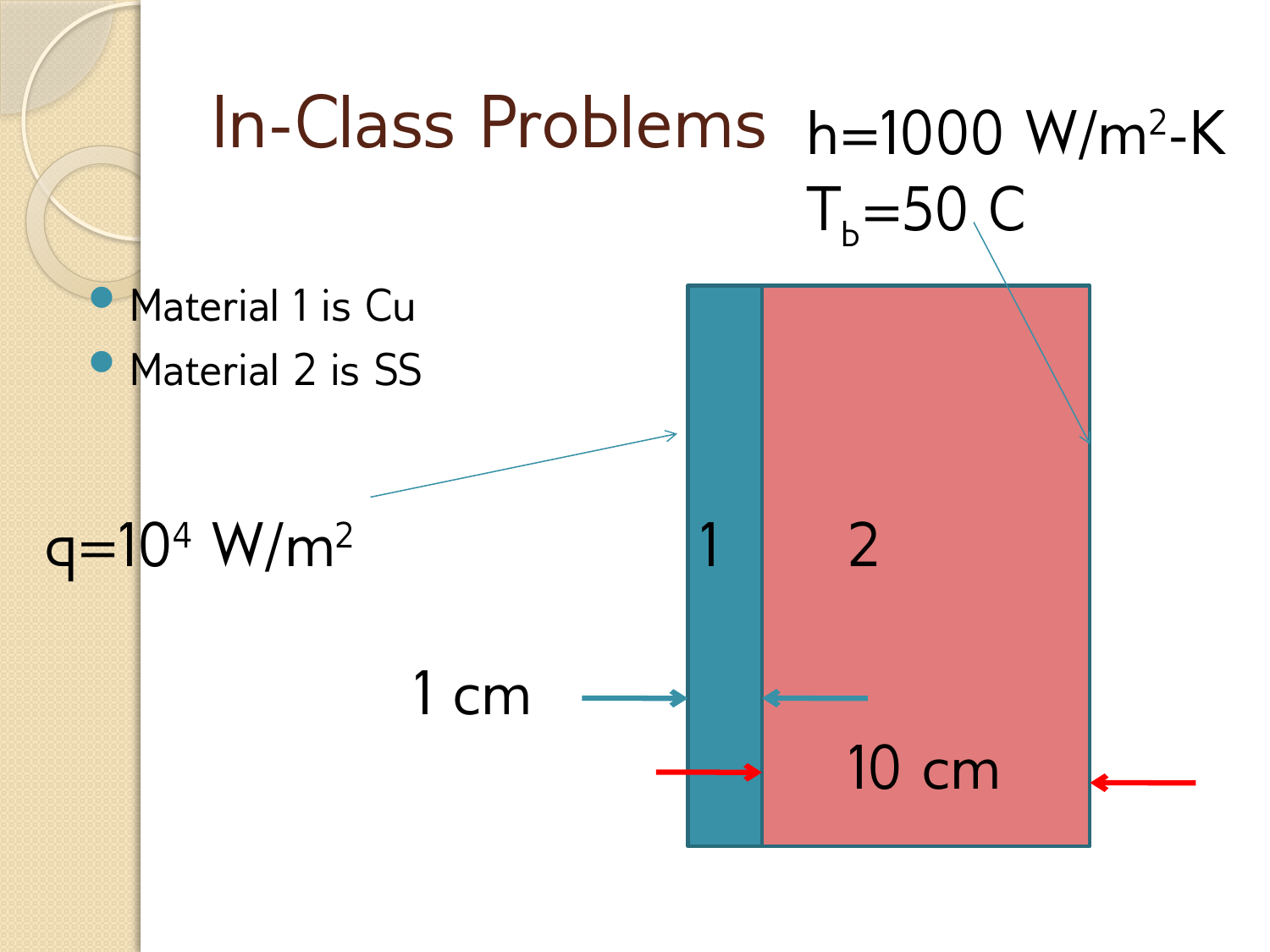

# In-Class Problems
h=1000 W/m2-K
Tb=50 C
Material 1 is Cu
Material 2 is SS

q=104 W/m2
1
2
1 cm
10 cm